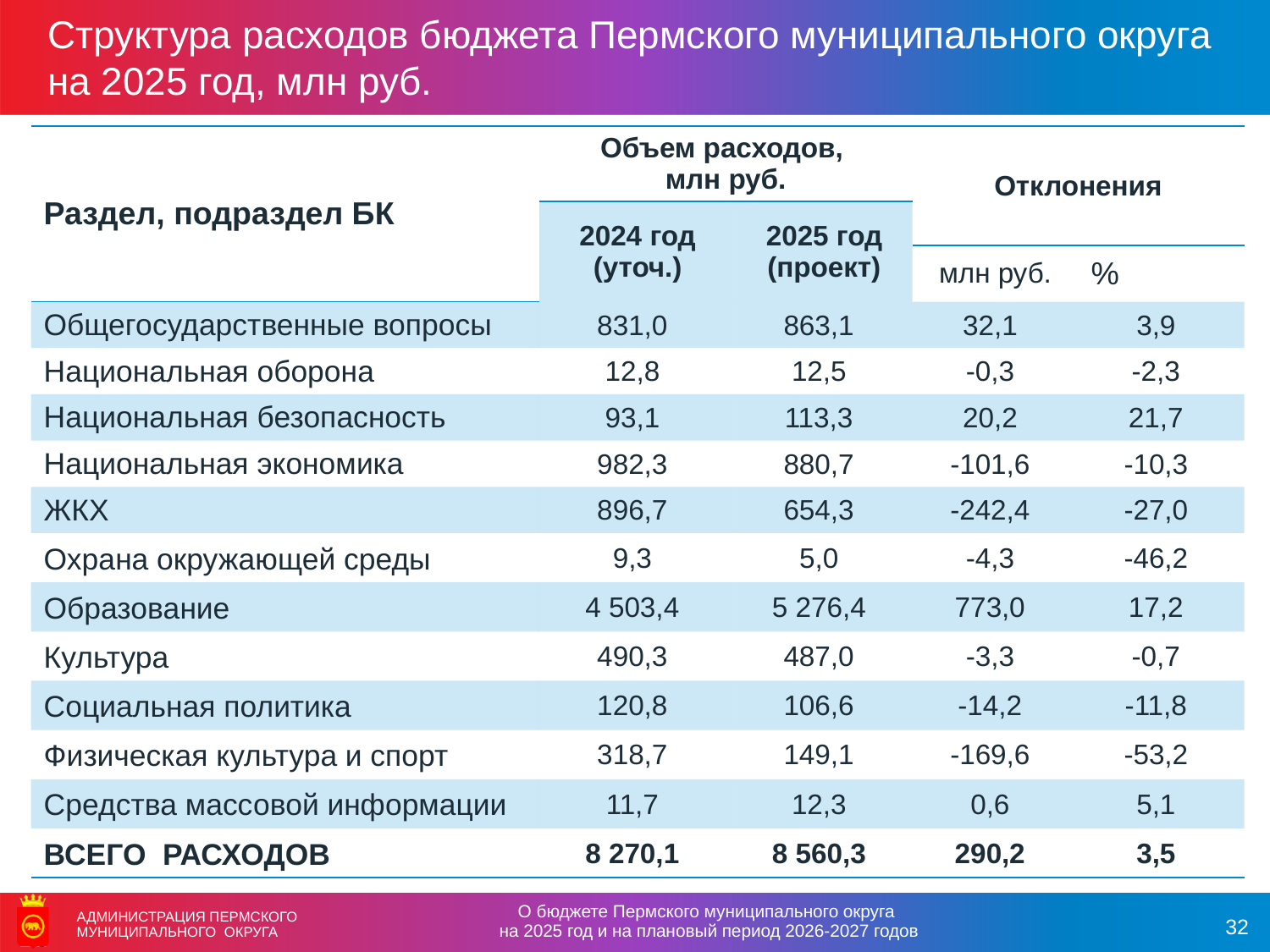

Структура расходов бюджета Пермского муниципального округа на 2025 год, млн руб.

| Раздел, подраздел БК | Объем расходов, млн руб. |  | Отклонения |  |
| --- | --- | --- | --- | --- |
|  | 2024 год (уточ.) | 2025 год (проект) |  |  |
|  |  |  | млн руб. | % |
| Общегосударственные вопросы | 831,0 | 863,1 | 32,1 | 3,9 |
| Национальная оборона | 12,8 | 12,5 | -0,3 | -2,3 |
| Национальная безопасность | 93,1 | 113,3 | 20,2 | 21,7 |
| Национальная экономика | 982,3 | 880,7 | -101,6 | -10,3 |
| ЖКХ | 896,7 | 654,3 | -242,4 | -27,0 |
| Охрана окружающей среды | 9,3 | 5,0 | -4,3 | -46,2 |
| Образование | 4 503,4 | 5 276,4 | 773,0 | 17,2 |
| Культура | 490,3 | 487,0 | -3,3 | -0,7 |
| Социальная политика | 120,8 | 106,6 | -14,2 | -11,8 |
| Физическая культура и спорт | 318,7 | 149,1 | -169,6 | -53,2 |
| Средства массовой информации | 11,7 | 12,3 | 0,6 | 5,1 |
| ВСЕГО РАСХОДОВ | 8 270,1 | 8 560,3 | 290,2 | 3,5 |
О бюджете Пермского муниципального округа
на 2025 год и на плановый период 2026-2027 годов
АДМИНИСТРАЦИЯ ПЕРМСКОГО МУНИЦИПАЛЬНОГО  ОКРУГА